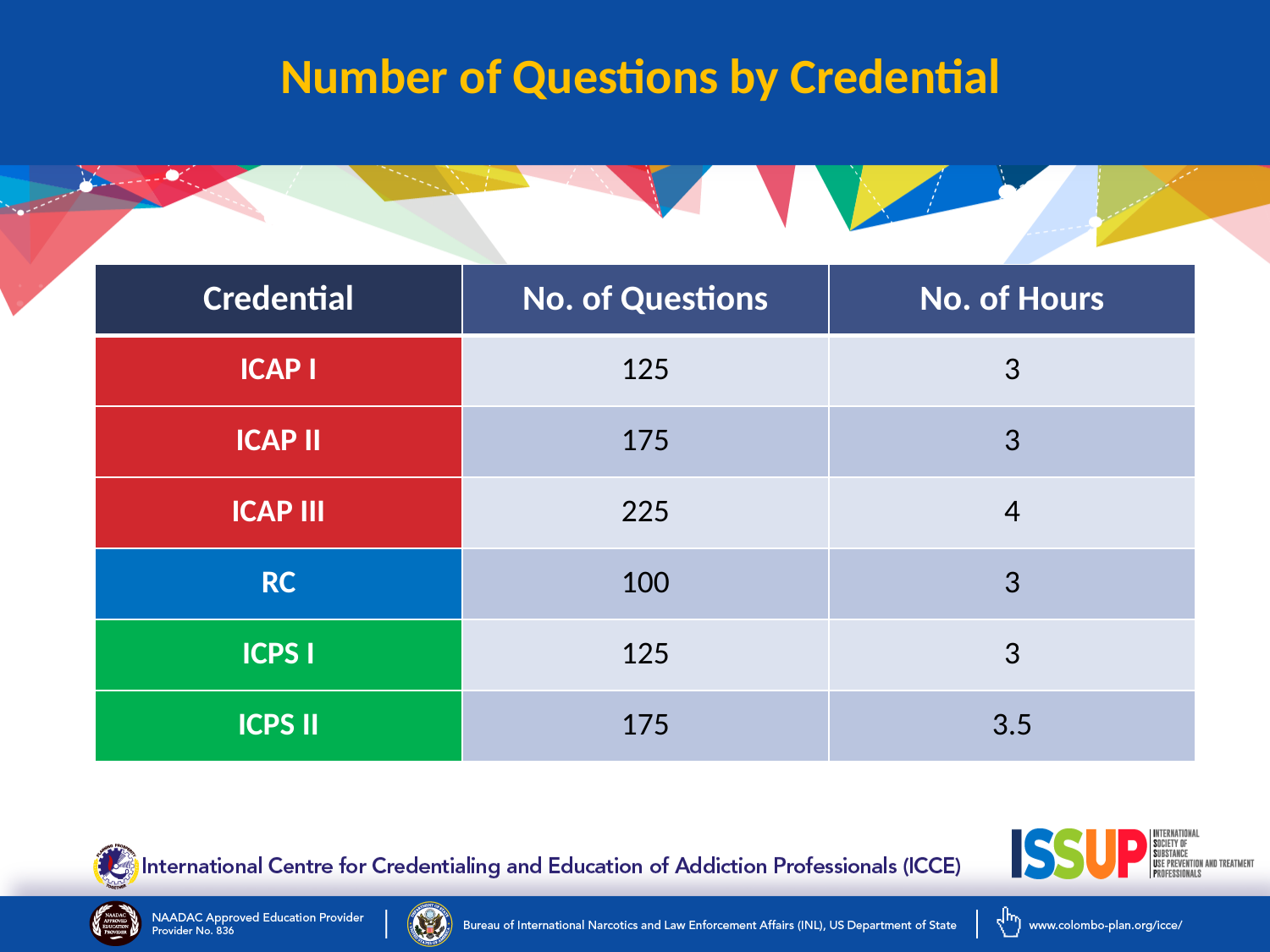

# Number of Questions by Credential
| Credential | No. of Questions | No. of Hours |
| --- | --- | --- |
| ICAP I | 125 | 3 |
| ICAP II | 175 | 3 |
| ICAP III | 225 | 4 |
| RC | 100 | 3 |
| ICPS I | 125 | 3 |
| ICPS II | 175 | 3.5 |